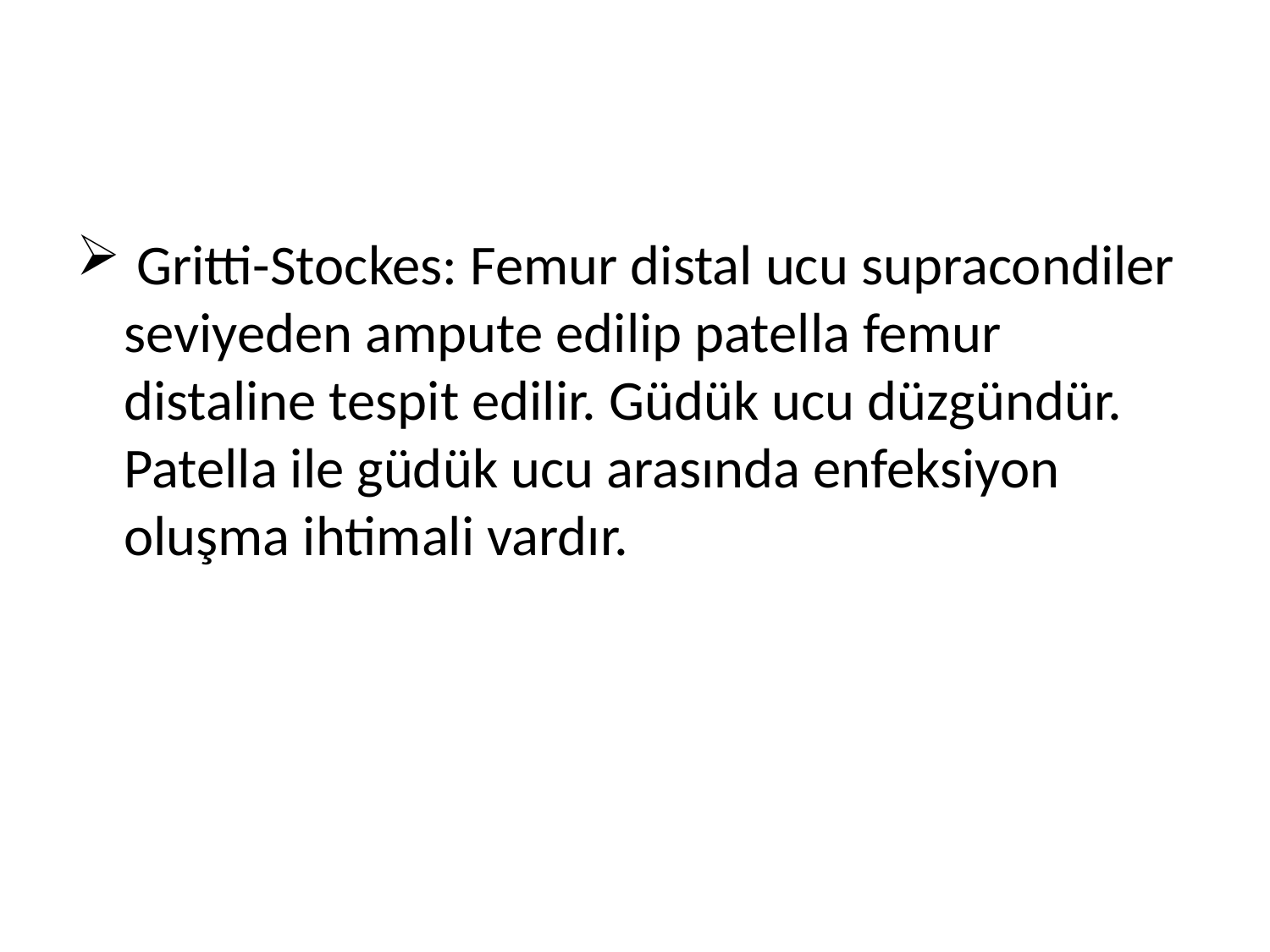

#
 Gritti-Stockes: Femur distal ucu supracondiler seviyeden ampute edilip patella femur distaline tespit edilir. Güdük ucu düzgündür. Patella ile güdük ucu arasında enfeksiyon oluşma ihtimali vardır.